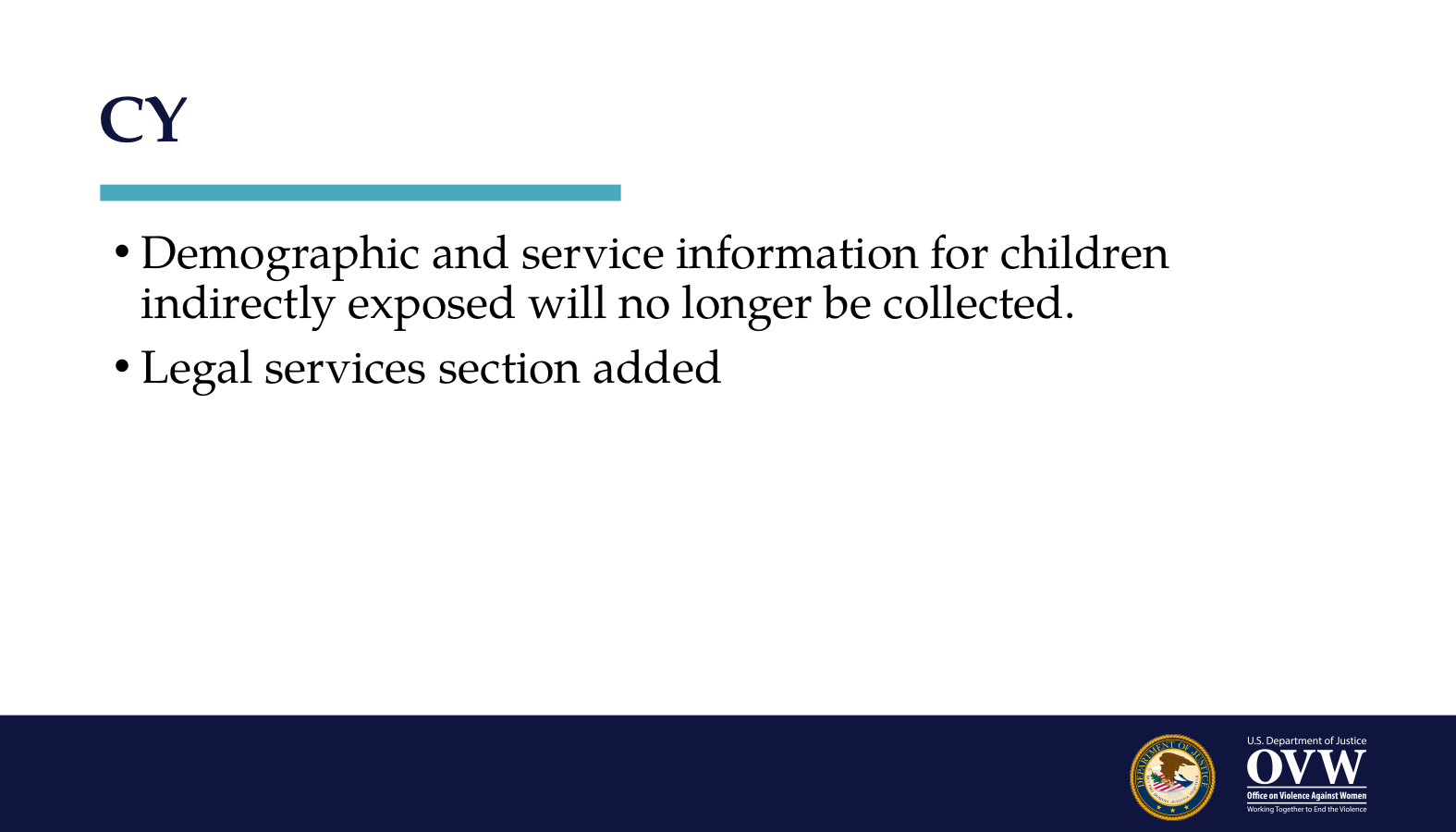

# CY
Demographic and service information for children indirectly exposed will no longer be collected.
Legal services section added